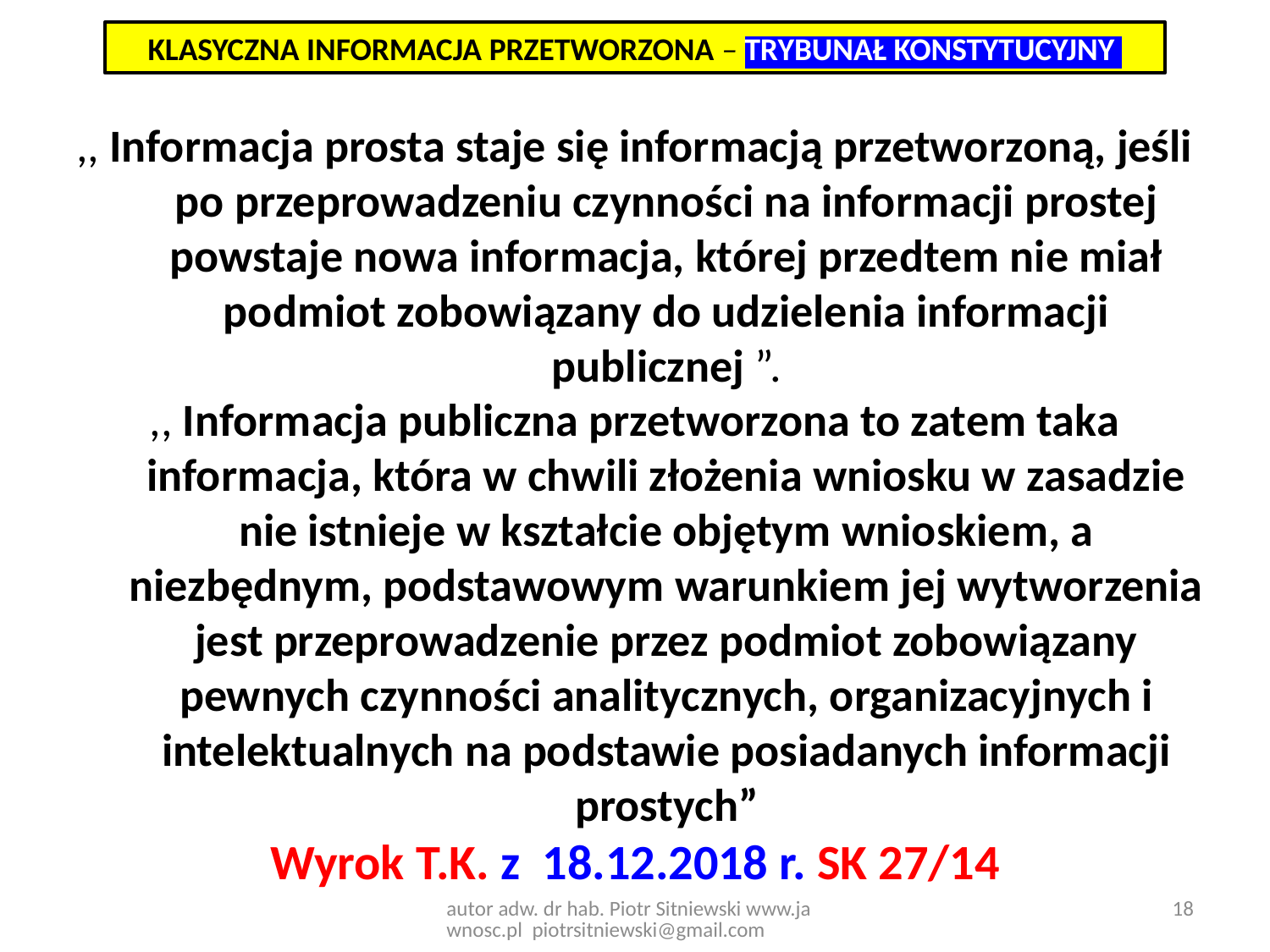

KLASYCZNA INFORMACJA PRZETWORZONA – TRYBUNAŁ KONSTYTUCYJNY
,, Informacja prosta staje się informacją przetworzoną, jeśli po przeprowadzeniu czynności na informacji prostej powstaje nowa informacja, której przedtem nie miał podmiot zobowiązany do udzielenia informacji publicznej ”.
,, Informacja publiczna przetworzona to zatem taka informacja, która w chwili złożenia wniosku w zasadzie nie istnieje w kształcie objętym wnioskiem, a niezbędnym, podstawowym warunkiem jej wytworzenia jest przeprowadzenie przez podmiot zobowiązany pewnych czynności analitycznych, organizacyjnych i intelektualnych na podstawie posiadanych informacji prostych”
Wyrok T.K. z  18.12.2018 r. SK 27/14
autor adw. dr hab. Piotr Sitniewski www.jawnosc.pl  piotrsitniewski@gmail.com
18